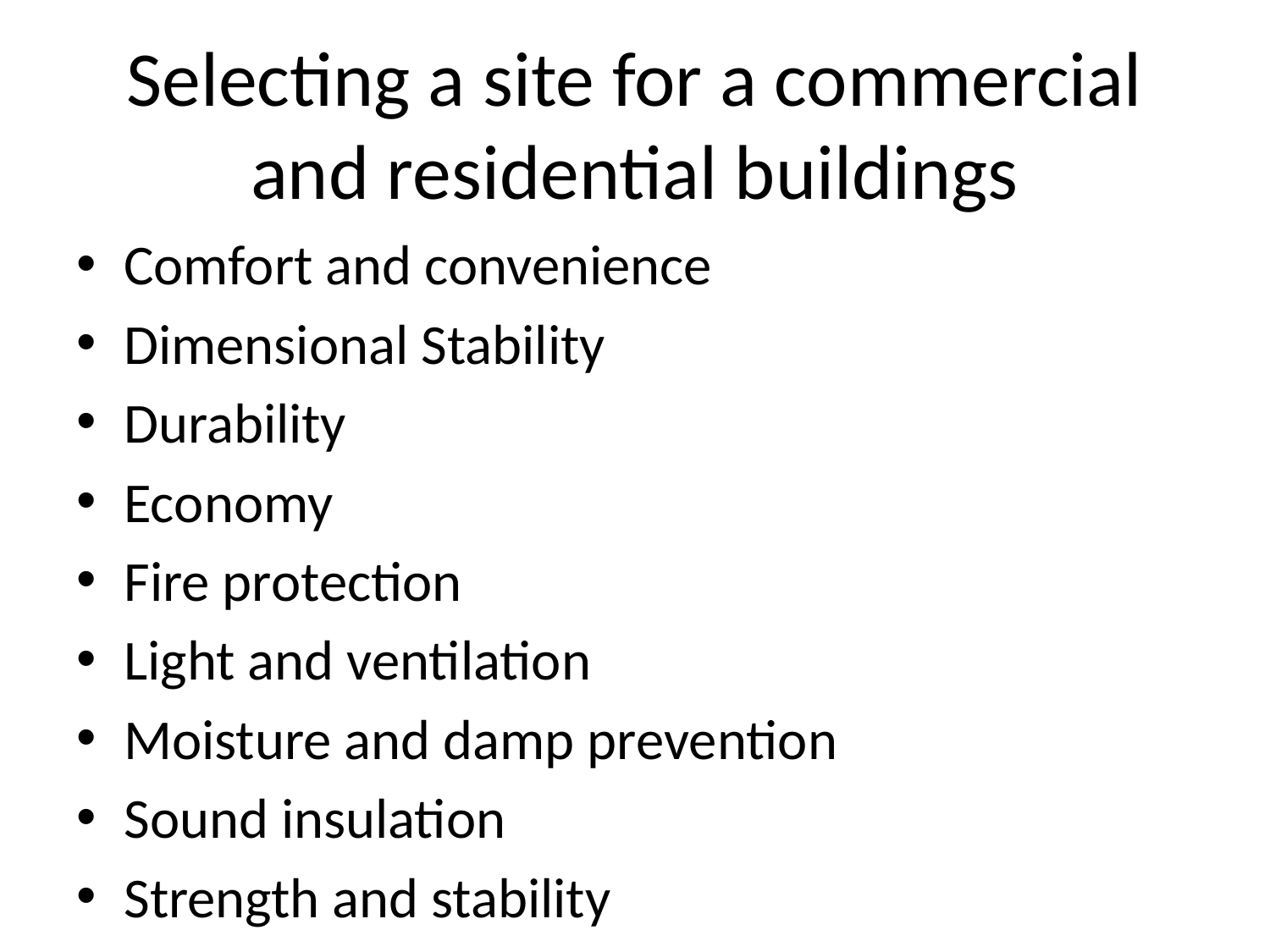

# Selecting a site for a commercial and residential buildings
Comfort and convenience
Dimensional Stability
Durability
Economy
Fire protection
Light and ventilation
Moisture and damp prevention
Sound insulation
Strength and stability